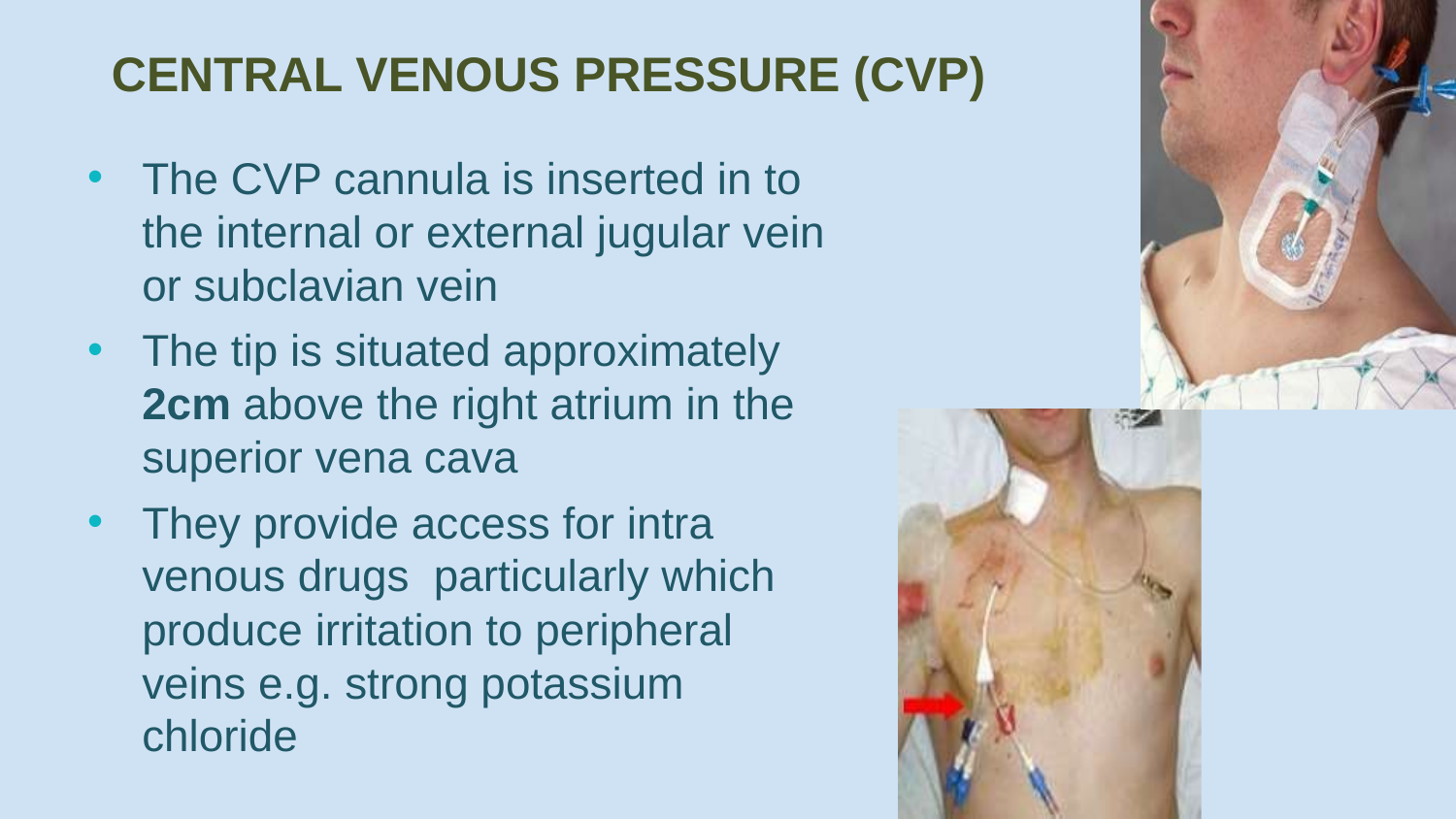

# CENTRAL VENOUS PRESSURE (CVP)
The CVP cannula is inserted in to the internal or external jugular vein or subclavian vein
The tip is situated approximately 2cm above the right atrium in the superior vena cava
They provide access for intra venous drugs  particularly which produce irritation to peripheral  veins e.g. strong potassium chloride